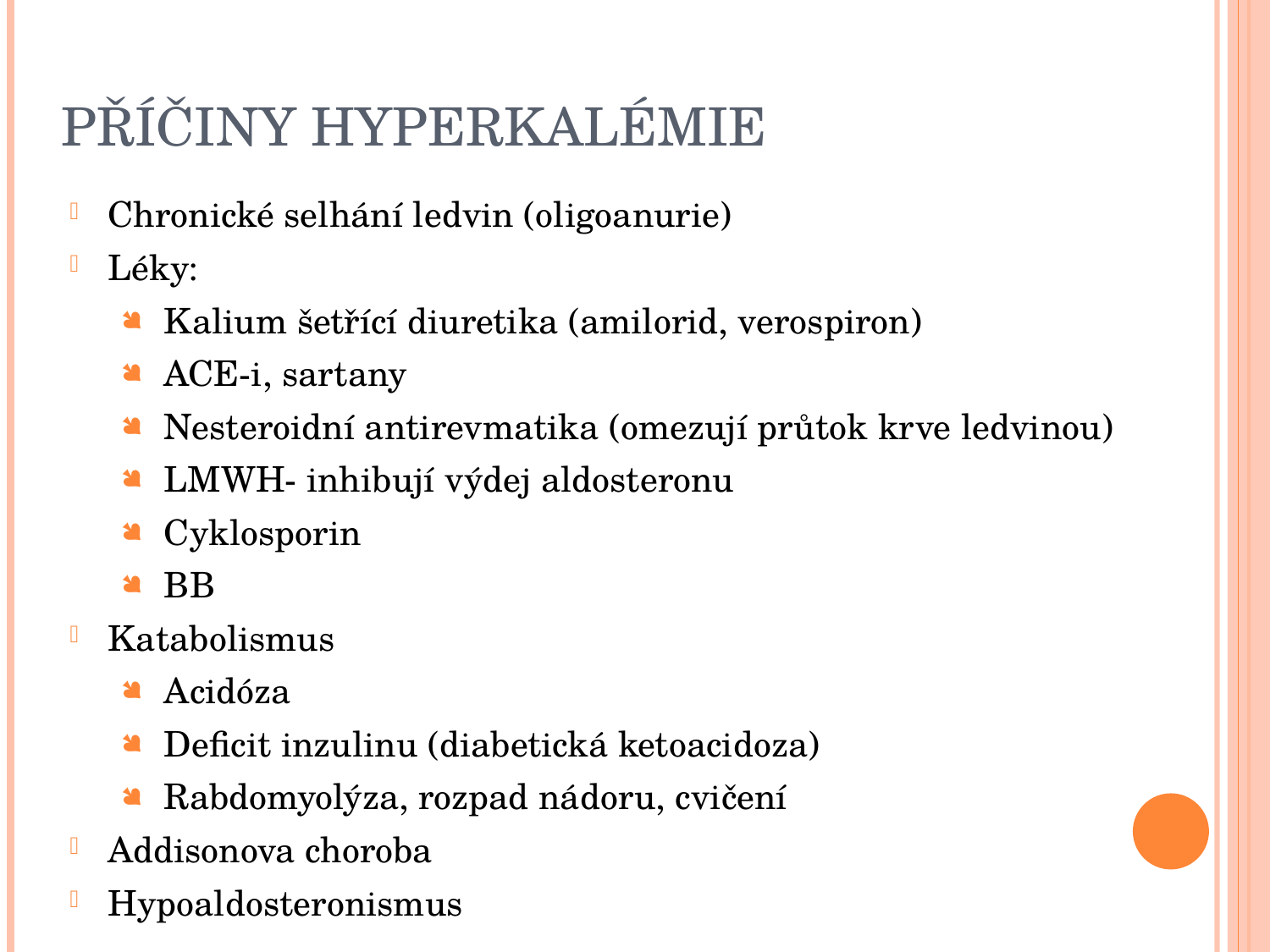

# Příčiny hyperkalémie
Chronické selhání ledvin (oligoanurie)
Léky:
Kalium šetřící diuretika (amilorid, verospiron)
ACE-i, sartany
Nesteroidní antirevmatika (omezují průtok krve ledvinou)
LMWH- inhibují výdej aldosteronu
Cyklosporin
BB
Katabolismus
Acidóza
Deficit inzulinu (diabetická ketoacidoza)
Rabdomyolýza, rozpad nádoru, cvičení
Addisonova choroba
Hypoaldosteronismus